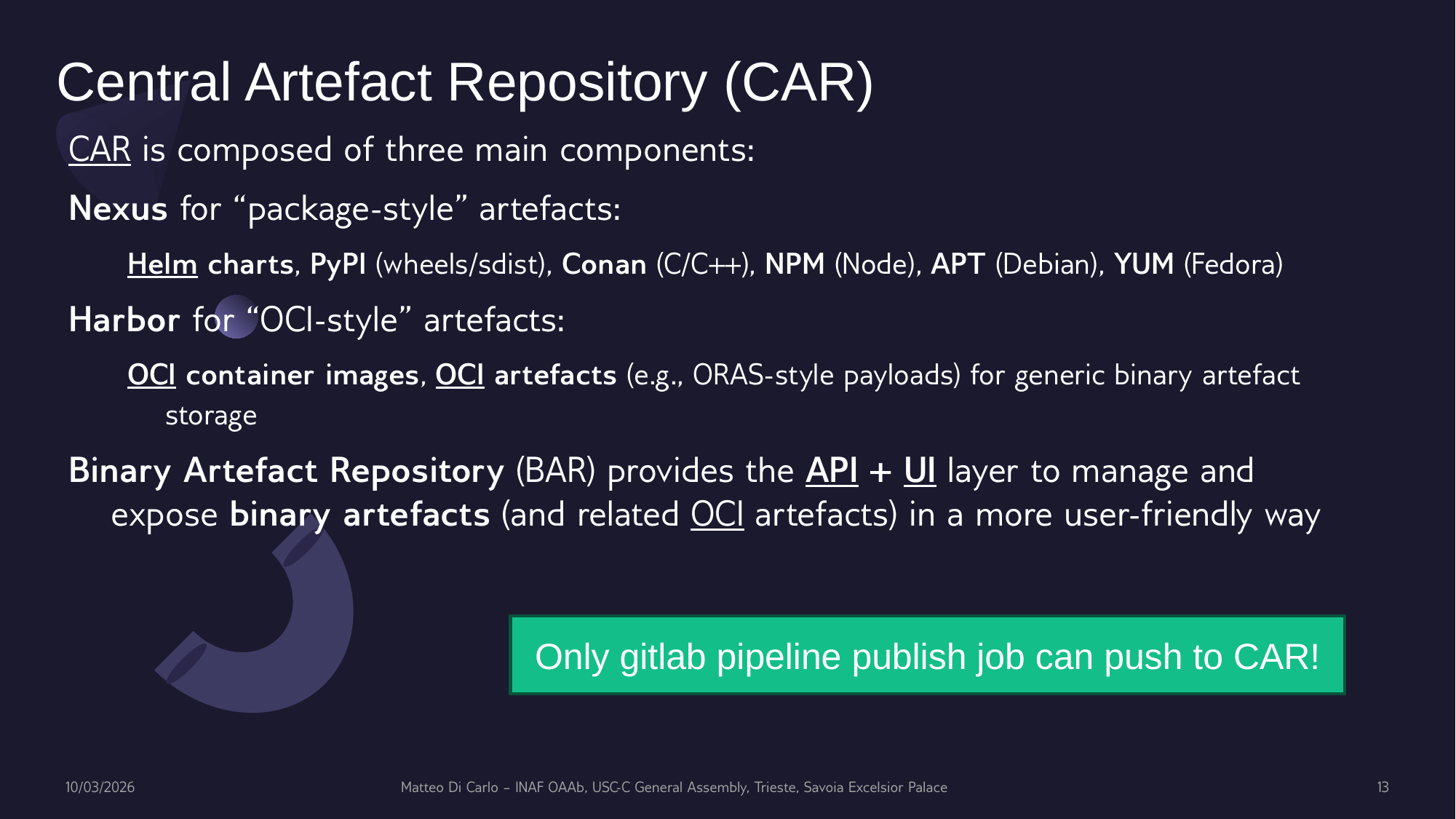

# Central Artefact Repository (CAR)
CAR is composed of three main components:
Nexus for “package-style” artefacts:
Helm charts, PyPI (wheels/sdist), Conan (C/C++), NPM (Node), APT (Debian), YUM (Fedora)
Harbor for “OCI-style” artefacts:
OCI container images, OCI artefacts (e.g., ORAS-style payloads) for generic binary artefact storage
Binary Artefact Repository (BAR) provides the API + UI layer to manage and expose binary artefacts (and related OCI artefacts) in a more user-friendly way

Only gitlab pipeline publish job can push to CAR!
10/03/2026
Matteo Di Carlo – INAF OAAb, USC-C General Assembly, Trieste, Savoia Excelsior Palace
13